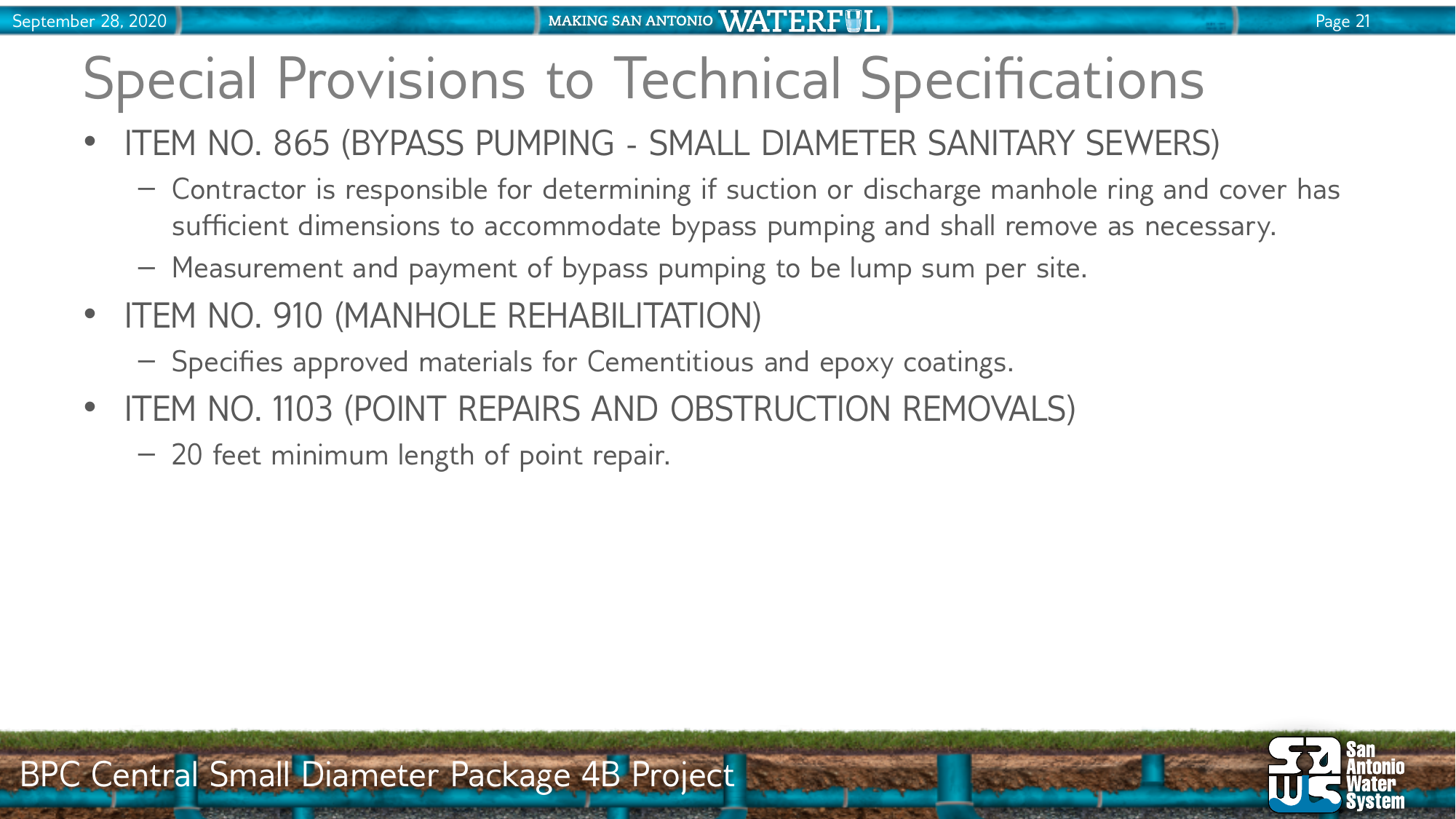

# Special Provisions to Technical Specifications
ITEM NO. 865 (BYPASS PUMPING - SMALL DIAMETER SANITARY SEWERS)
Contractor is responsible for determining if suction or discharge manhole ring and cover has sufficient dimensions to accommodate bypass pumping and shall remove as necessary.
Measurement and payment of bypass pumping to be lump sum per site.
ITEM NO. 910 (MANHOLE REHABILITATION)
Specifies approved materials for Cementitious and epoxy coatings.
ITEM NO. 1103 (POINT REPAIRS AND OBSTRUCTION REMOVALS)
20 feet minimum length of point repair.